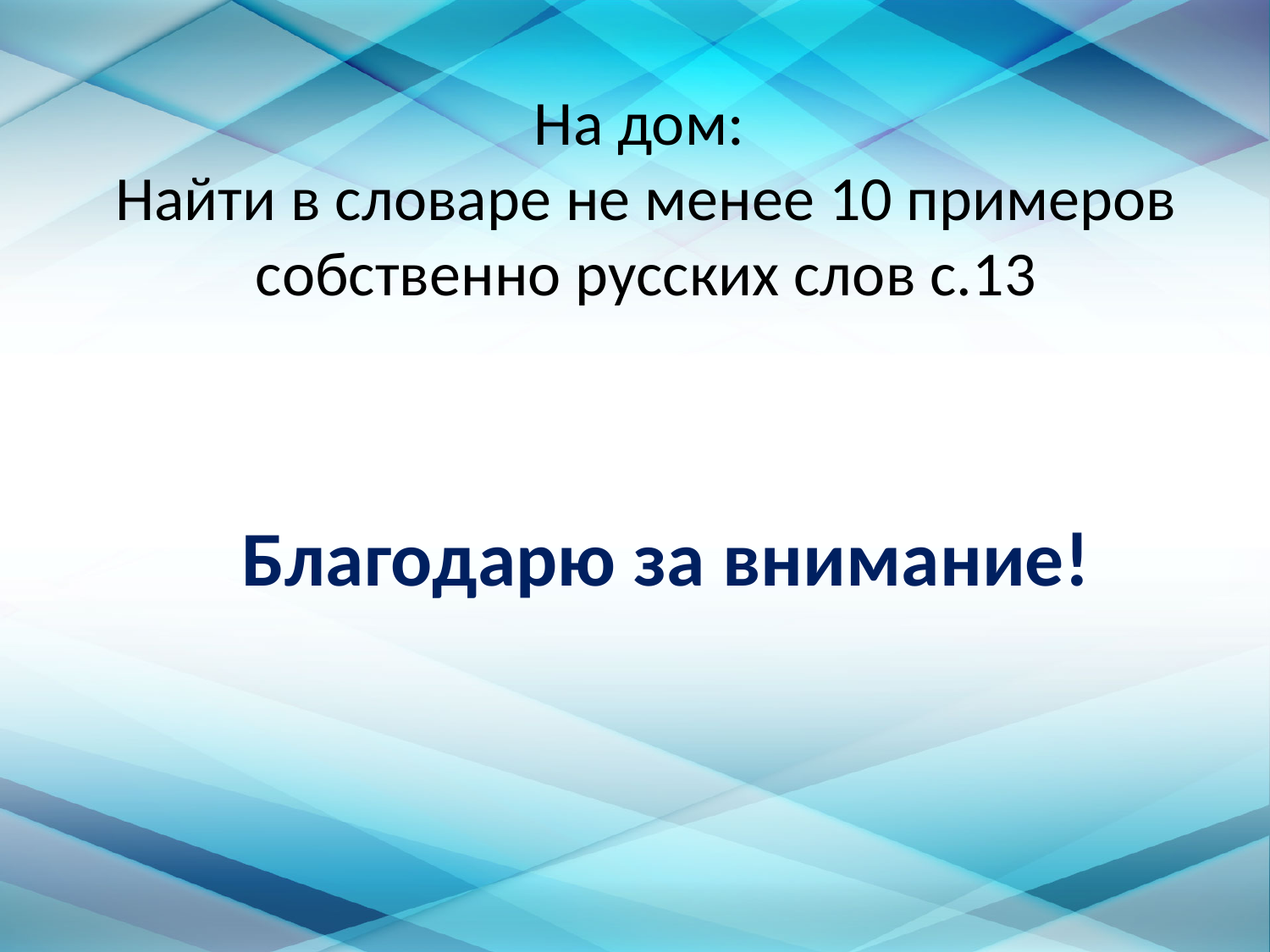

На дом:
Найти в словаре не менее 10 примеров собственно русских слов с.13
# Благодарю за внимание!